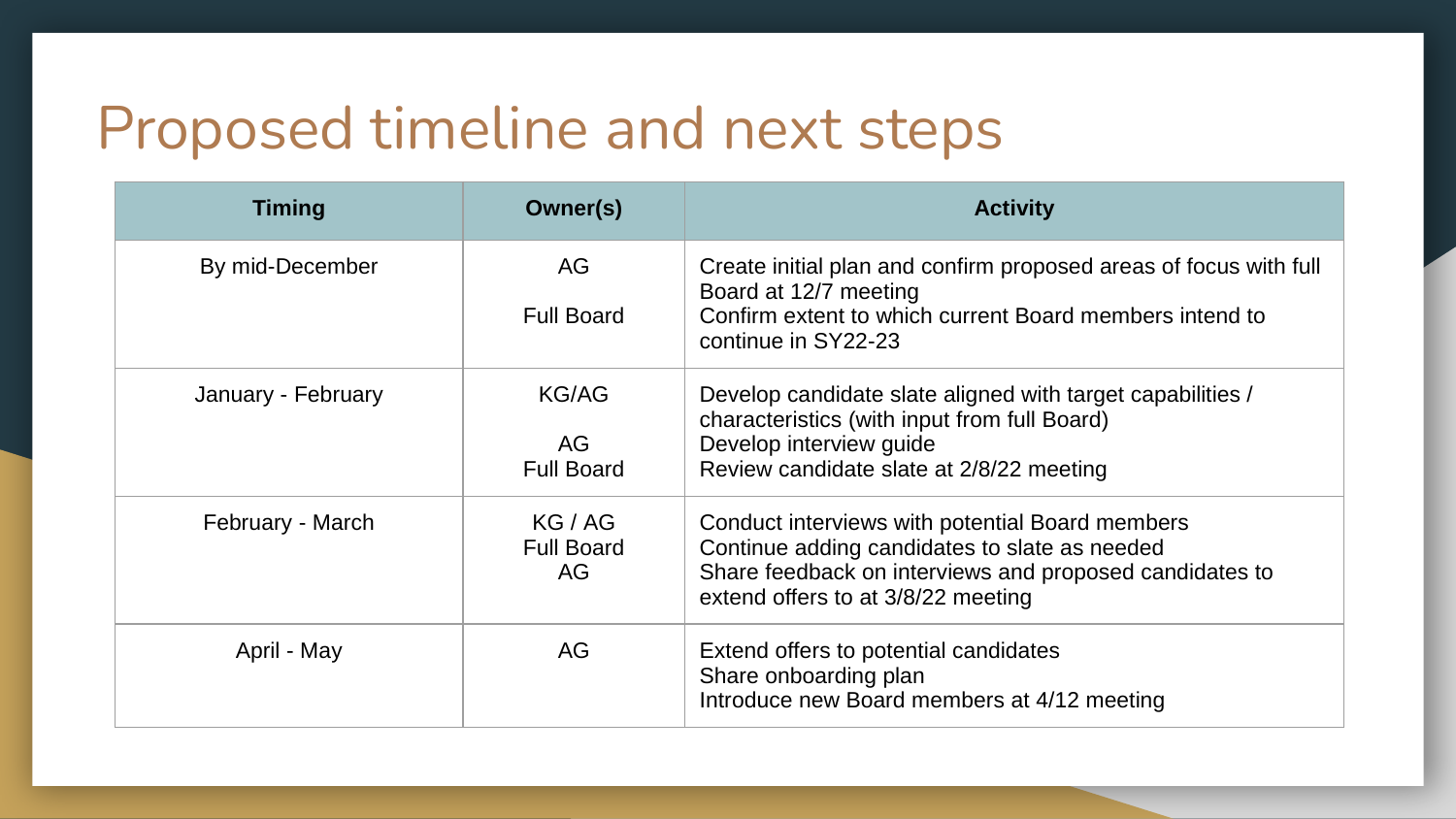

# Proposed timeline and next steps
| Timing | Owner(s) | Activity |
| --- | --- | --- |
| By mid-December | AG Full Board | Create initial plan and confirm proposed areas of focus with full Board at 12/7 meeting Confirm extent to which current Board members intend to continue in SY22-23 |
| January - February | KG/AG AG Full Board | Develop candidate slate aligned with target capabilities / characteristics (with input from full Board) Develop interview guide Review candidate slate at 2/8/22 meeting |
| February - March | KG / AG Full Board AG | Conduct interviews with potential Board members Continue adding candidates to slate as needed Share feedback on interviews and proposed candidates to extend offers to at 3/8/22 meeting |
| April - May | AG | Extend offers to potential candidates Share onboarding plan Introduce new Board members at 4/12 meeting |